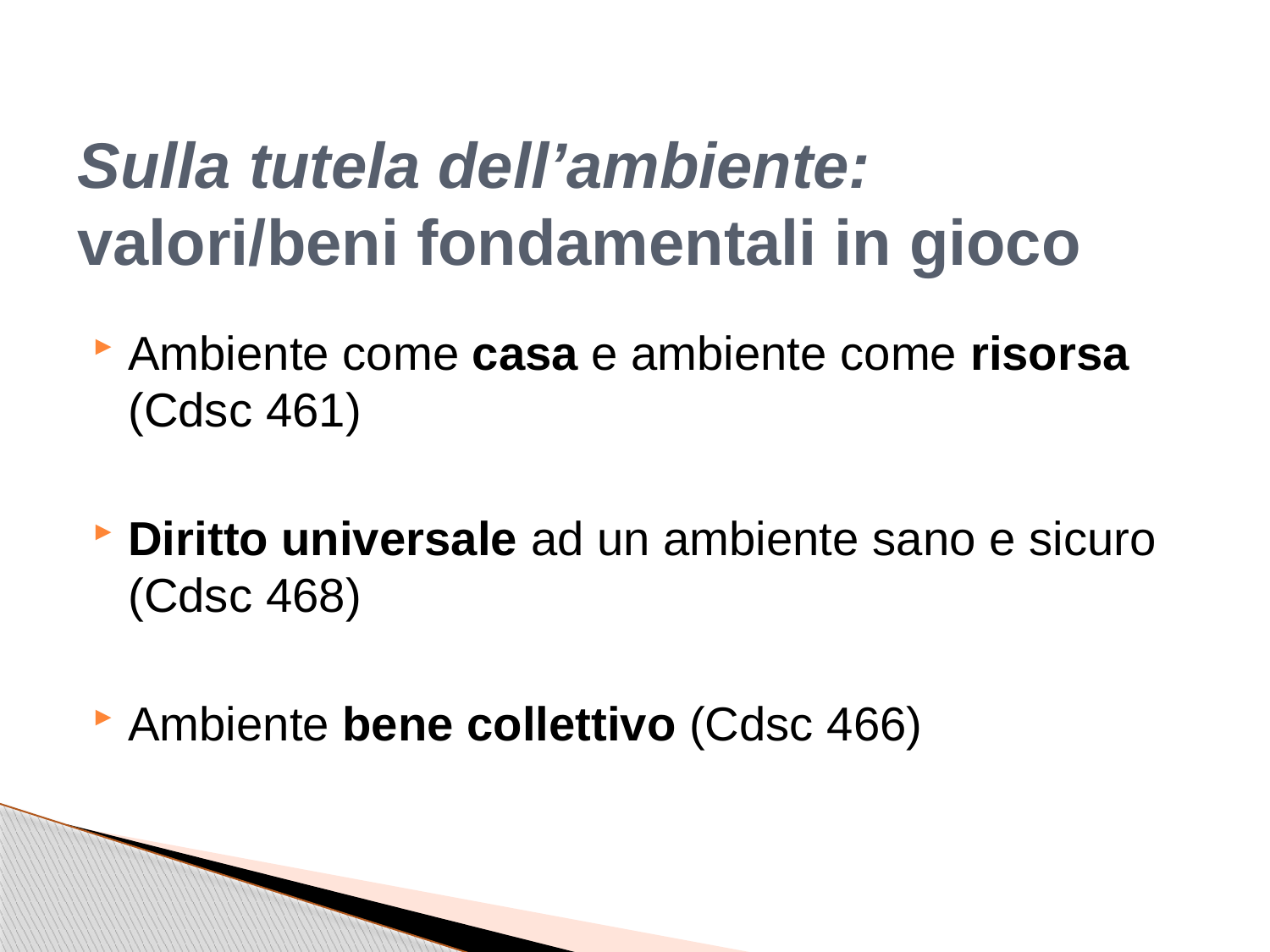

# Sulla tutela dell’ambiente: valori/beni fondamentali in gioco
Ambiente come casa e ambiente come risorsa (Cdsc 461)

Diritto universale ad un ambiente sano e sicuro (Cdsc 468)

Ambiente bene collettivo (Cdsc 466)